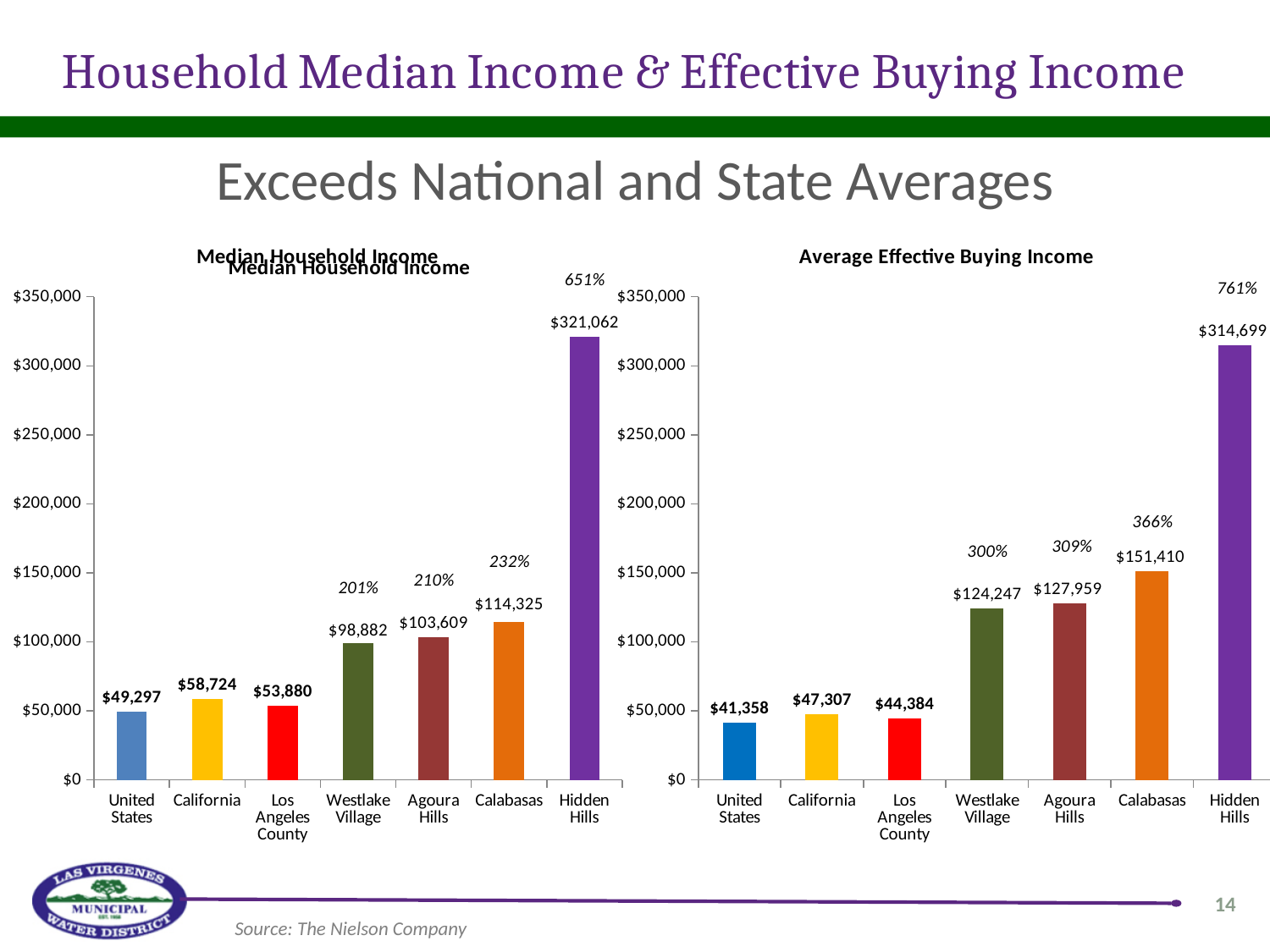

# Household Median Income & Effective Buying Income
Exceeds National and State Averages

### Chart: Median Household Income

| Category |  |
|---|---|
| United States | 49297.0 |
| California | 58724.0 |
| Los Angeles County | 53880.0 |
| Westlake Village | 98882.0 |
| Agoura Hills | 103609.0 |
| Calabasas | 114325.0 |
| Hidden Hills | 321062.0 |

### Chart: Average Effective Buying Income

| Category |  |
|---|---|
| United States | 41358.0 |
| California | 47307.0 |
| Los Angeles County | 44384.0 |
| Westlake Village | 124247.0 |
| Agoura Hills | 127959.0 |
| Calabasas | 151410.0 |
| Hidden Hills | 314699.0 |

### Chart: Median Household Income

| Category |
|---|
14
Source: The Nielson Company